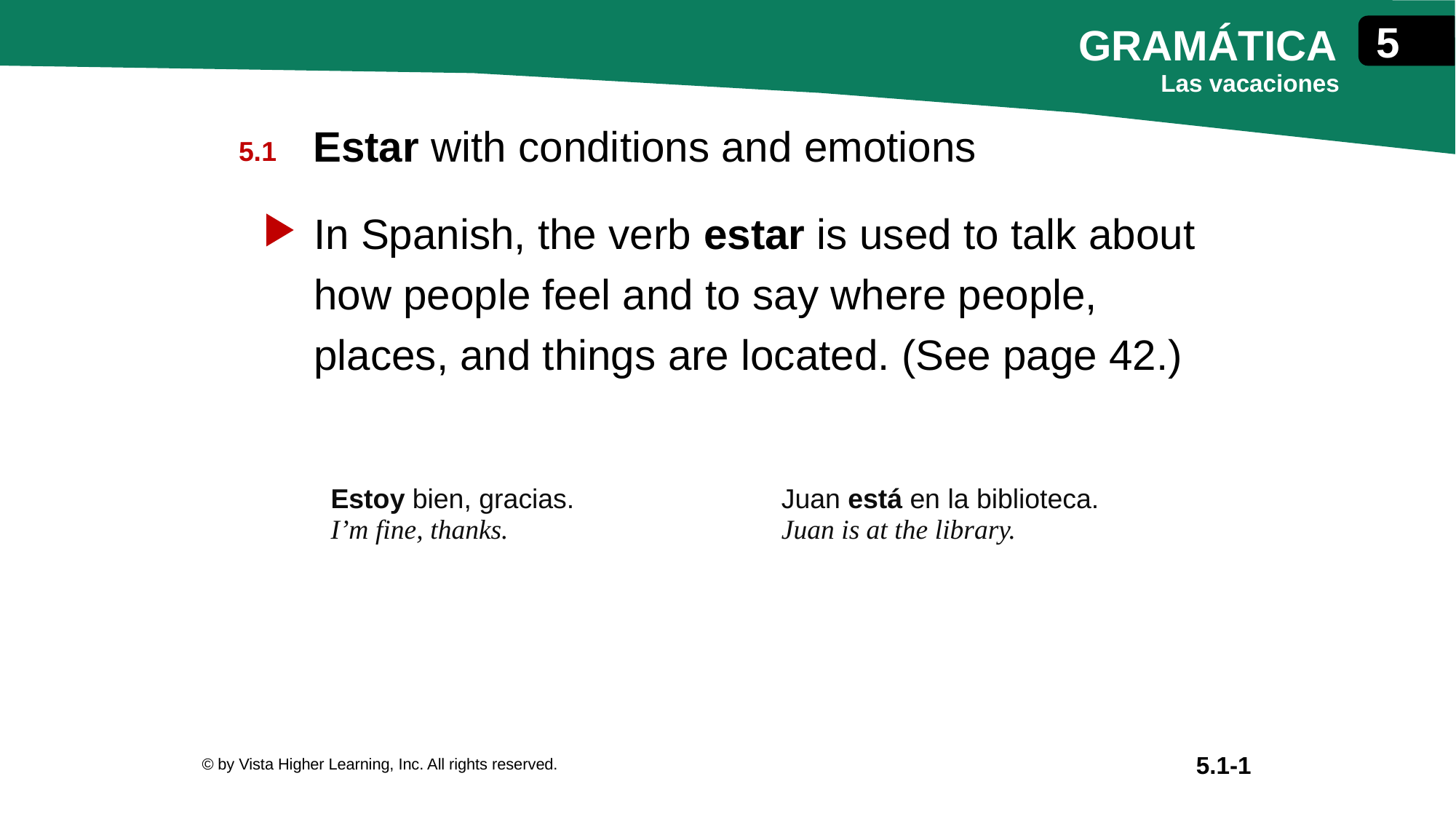

Estar with conditions and emotions
In Spanish, the verb estar is used to talk about how people feel and to say where people, places, and things are located. (See page 42.)
| Estoy bien, gracias. I’m fine, thanks. | Juan está en la biblioteca. Juan is at the library. |
| --- | --- |
© by Vista Higher Learning, Inc. All rights reserved.
5.1-1